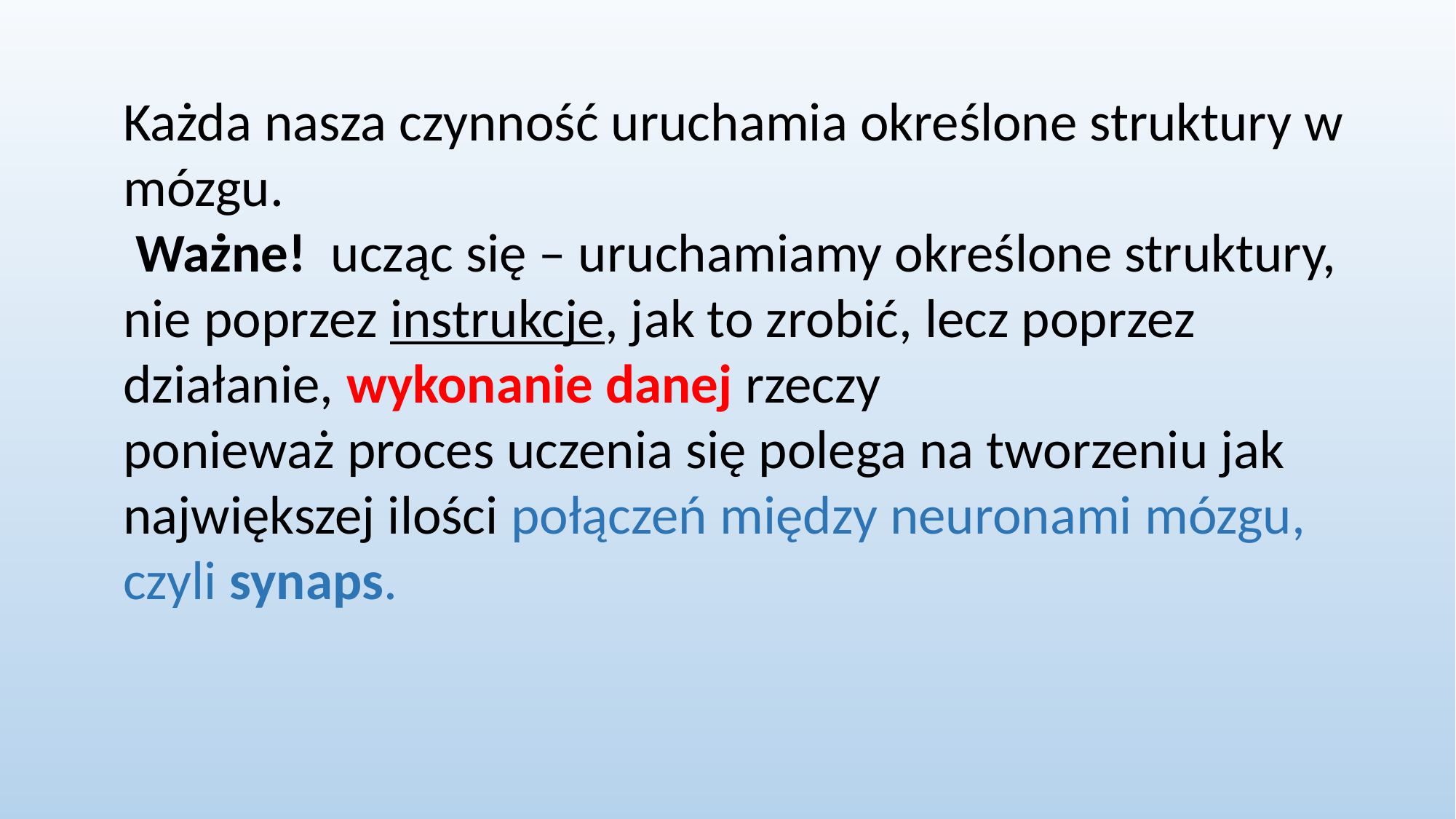

Każda nasza czynność uruchamia określone struktury w mózgu.
 Ważne!  ucząc się – uruchamiamy określone struktury, nie poprzez instrukcje, jak to zrobić, lecz poprzez działanie, wykonanie danej rzeczy
ponieważ proces uczenia się polega na tworzeniu jak największej ilości połączeń między neuronami mózgu, czyli synaps.